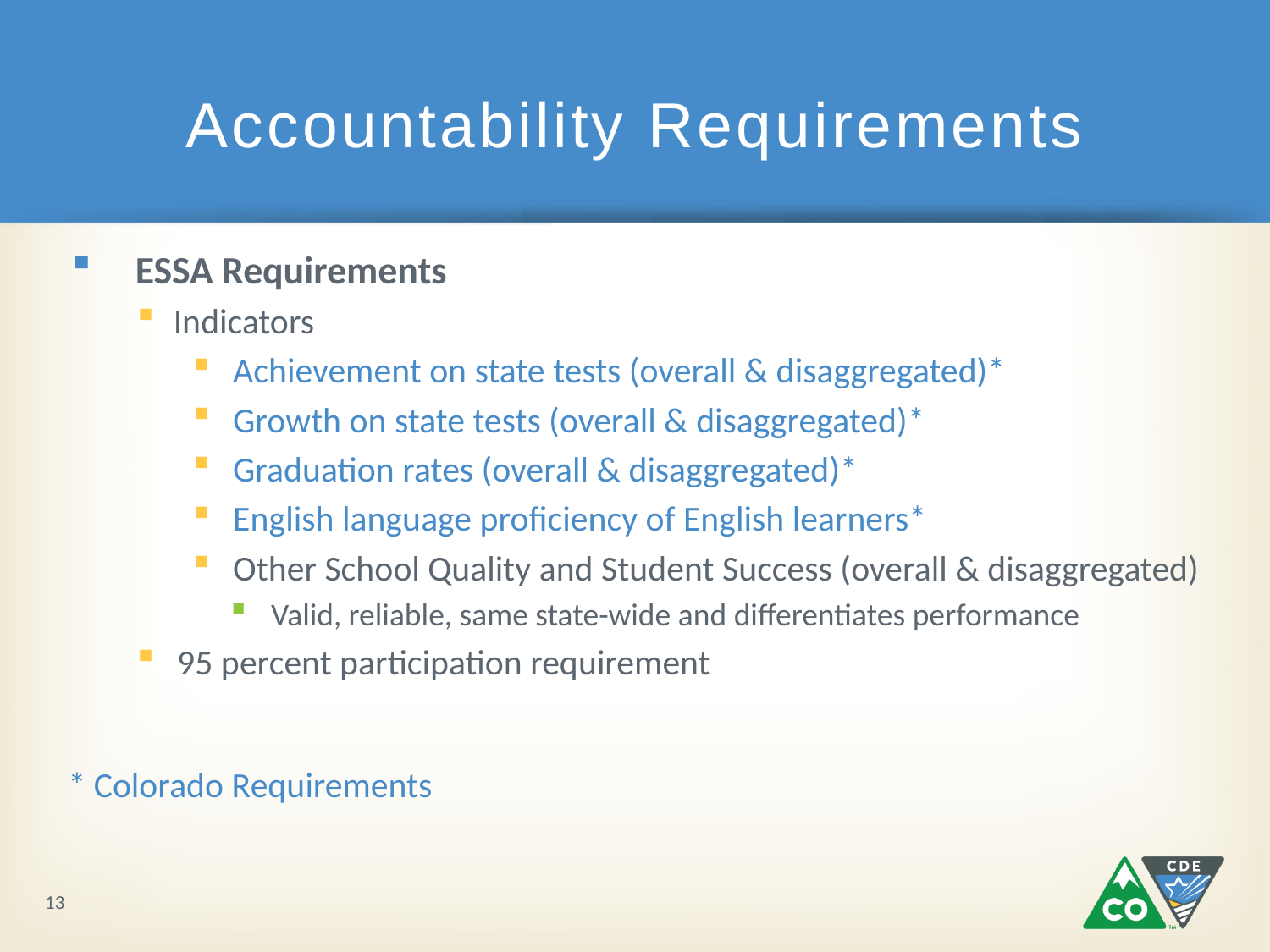

# Accountability Requirements
ESSA Requirements
Indicators
Achievement on state tests (overall & disaggregated)*
Growth on state tests (overall & disaggregated)*
Graduation rates (overall & disaggregated)*
English language proficiency of English learners*
Other School Quality and Student Success (overall & disaggregated)
Valid, reliable, same state-wide and differentiates performance
95 percent participation requirement

* Colorado Requirements

13